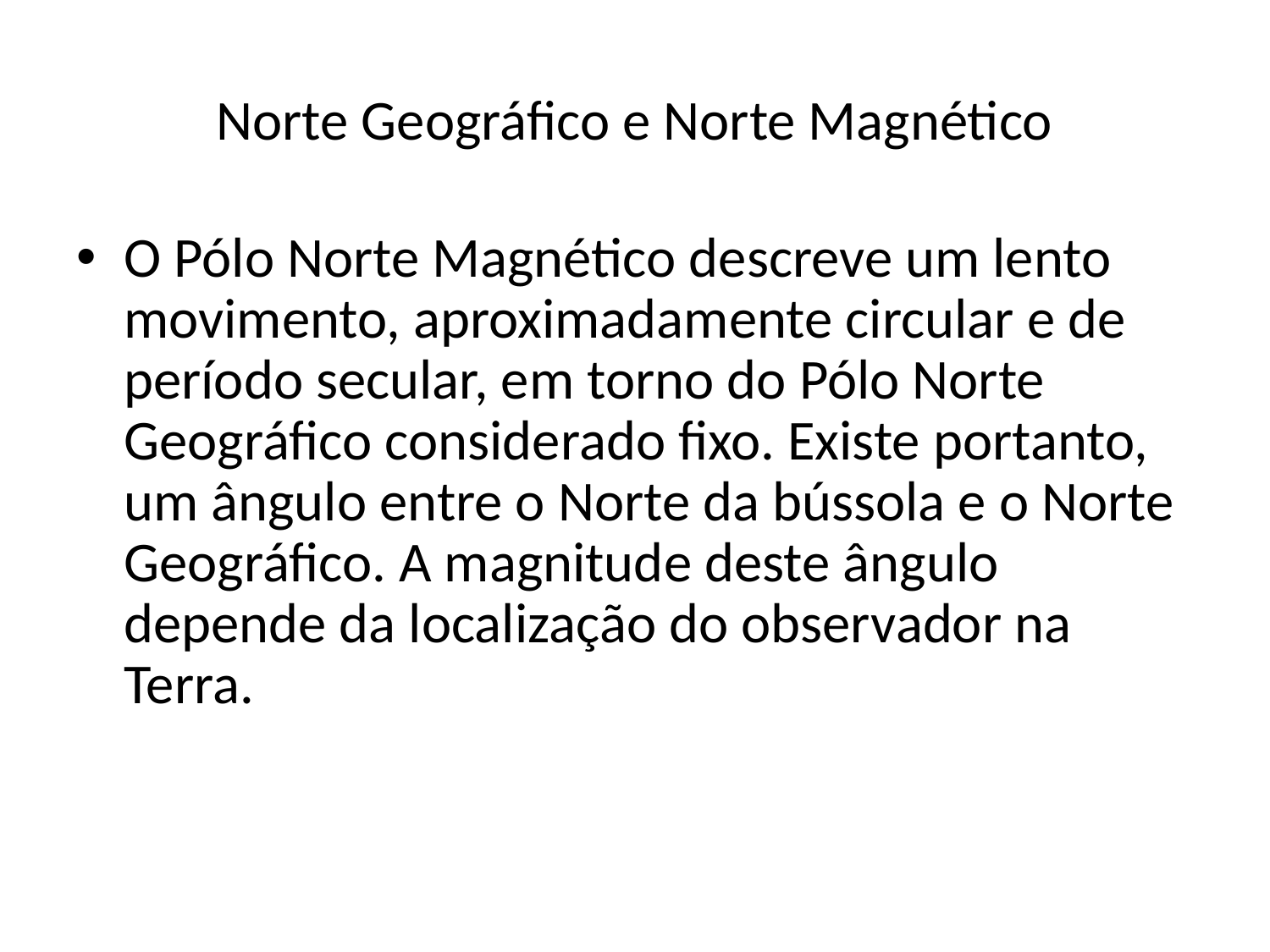

# Norte Geográfico e Norte Magnético
O Pólo Norte Magnético descreve um lento movimento, aproximadamente circular e de período secular, em torno do Pólo Norte Geográfico considerado fixo. Existe portanto, um ângulo entre o Norte da bússola e o Norte Geográfico. A magnitude deste ângulo depende da localização do observador na Terra.